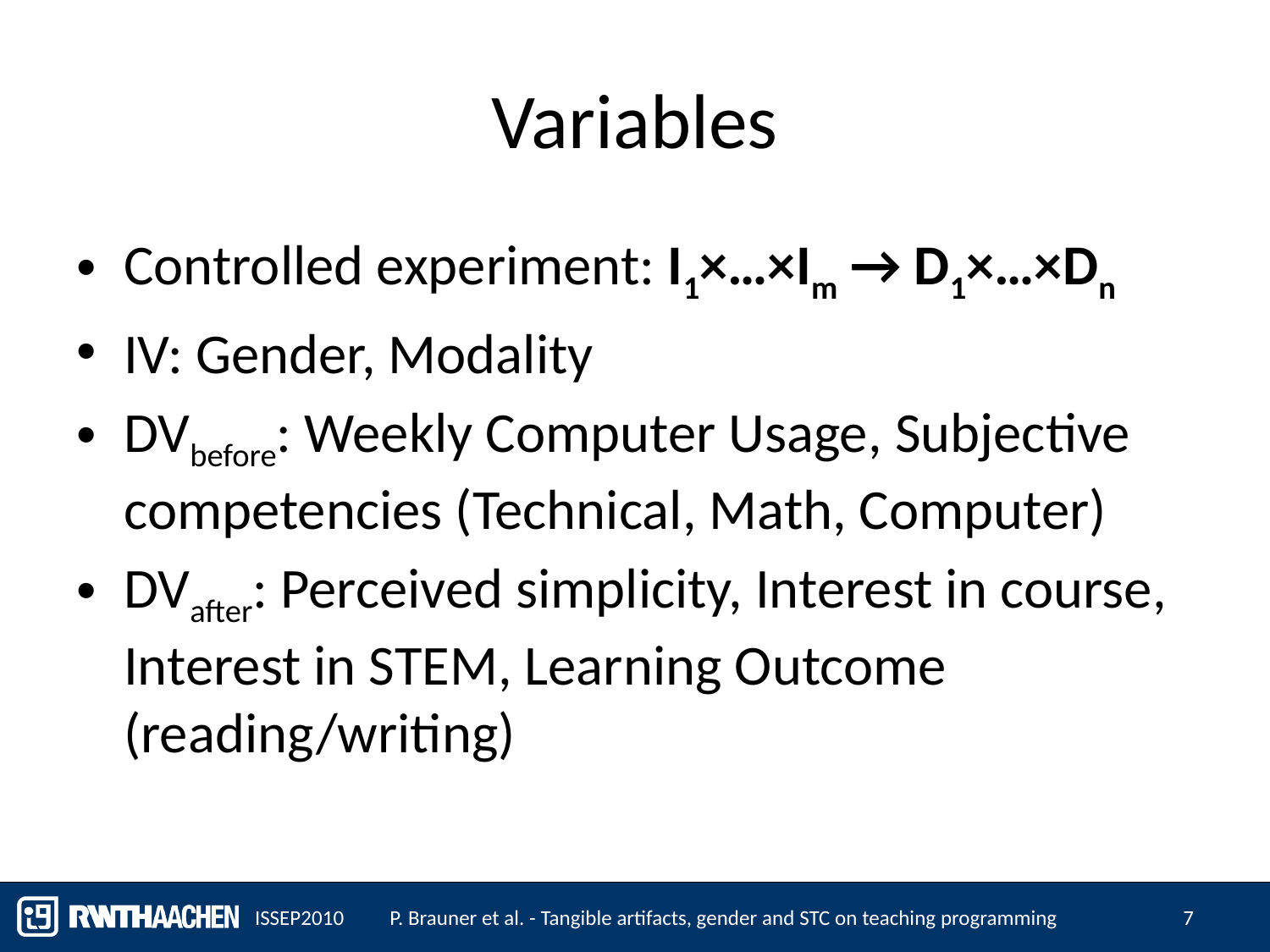

# Variables
Controlled experiment: I1×…×Im → D1×…×Dn
IV: Gender, Modality
DVbefore: Weekly Computer Usage, Subjective competencies (Technical, Math, Computer)
DVafter: Perceived simplicity, Interest in course, Interest in STEM, Learning Outcome (reading/writing)
ISSEP2010
P. Brauner et al. - Tangible artifacts, gender and STC on teaching programming
7